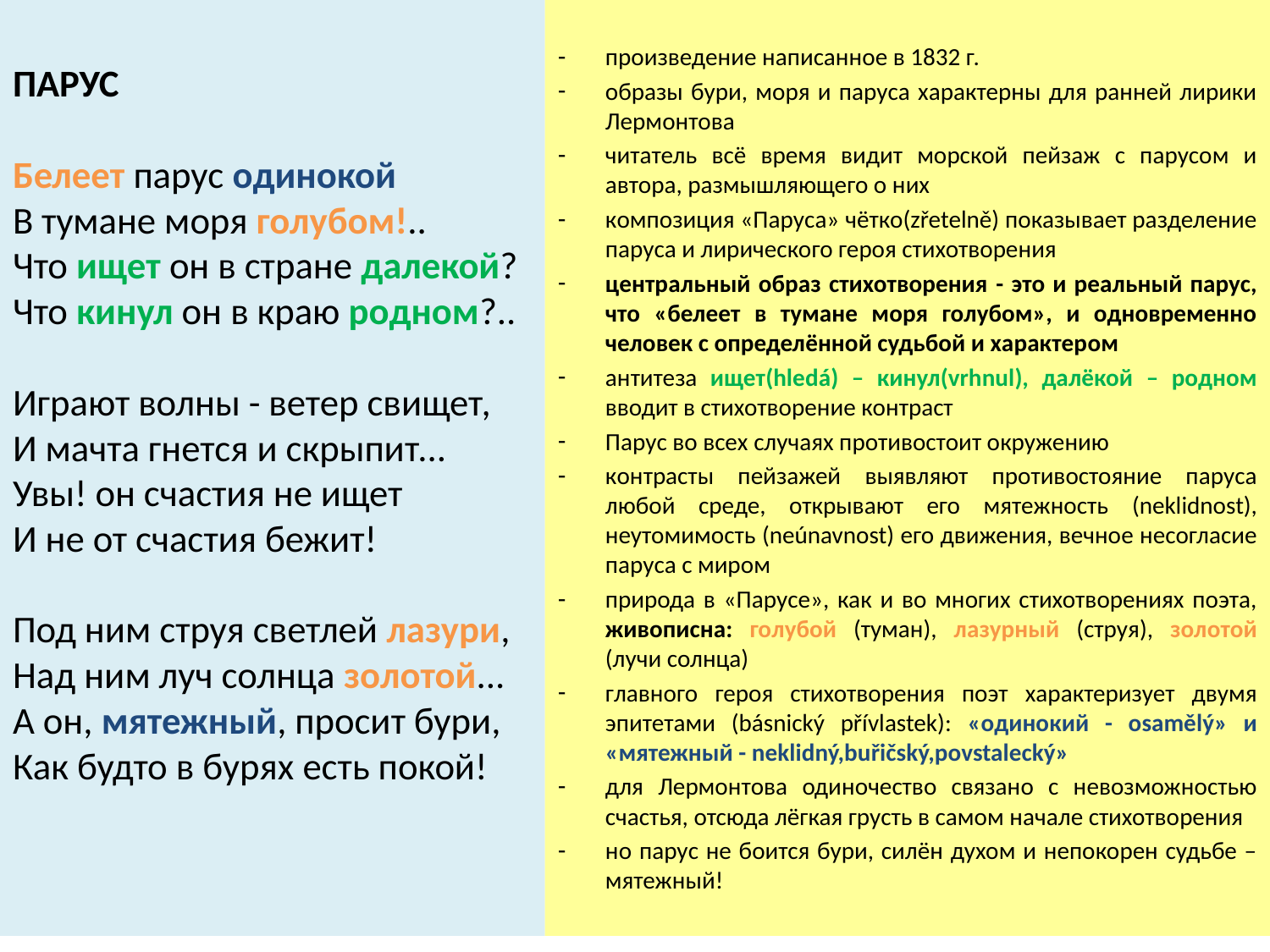

ПАРУС
Белеет парус одинокой
В тумане моря голубом!..
Что ищет он в стране далекой?
Что кинул он в краю родном?..
Играют волны - ветер свищет,
И мачта гнется и скрыпит...
Увы! он счастия не ищет
И не от счастия бежит!
Под ним струя светлей лазури,
Над ним луч солнца золотой...
А он, мятежный, просит бури,
Как будто в бурях есть покой!

произведение написанное в 1832 г.
oбразы бури, моря и паруса характерны для ранней лирики Лермонтова
читатель всё время видит морской пейзаж с парусом и автора, размышляющего о них
композиция «Паруса» чётко(zřetelně) показывает разделение паруса и лирического героя стихотворения
центральный образ стихотворения - это и реальный парус, что «белеет в тумане моря голубом», и одновременно человек с определённой судьбой и характером
антитеза ищет(hledá) – кинул(vrhnul), далёкой – родном вводит в стихотворение контраст
Парус во всех случаях противостоит окружению
контрасты пейзажей выявляют противостояние паруса любой среде, открывают его мятежность (neklidnost), неутомимость (neúnavnost) его движения, вечное несогласие паруса с миром
природа в «Парусе», как и во многих стихотворениях поэта, живописна: голубой (туман), лазурный (струя), золотой (лучи солнца)
главного героя стихотворения поэт характеризует двумя эпитетами (básnický přívlastek): «одинокий - osamělý» и «мятежный - neklidný,buřičský,povstalecký»
для Лермонтова одиночество связано с невозможностью счастья, отсюда лёгкая грусть в самом начале стихотворения
но парус не боится бури, силён духом и непокорен судьбе – мятежный!